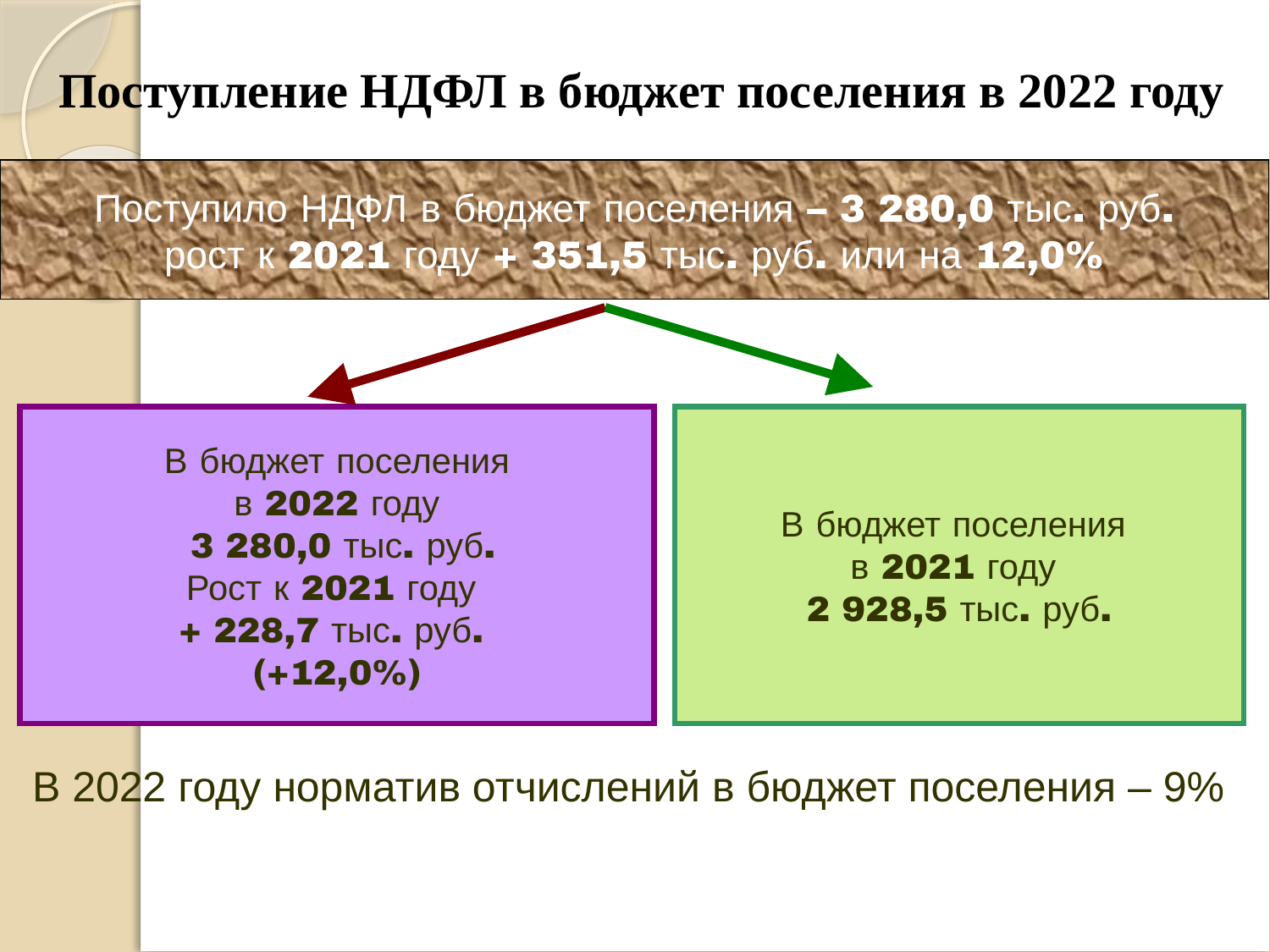

Поступление НДФЛ в бюджет поселения в 2022 году
Поступило НДФЛ в бюджет поселения – 3 280,0 тыс. руб.
рост к 2021 году + 351,5 тыс. руб. или на 12,0%

В бюджет поселения
 в 2022 году
 3 280,0 тыс. руб.
Рост к 2021 году
+ 228,7 тыс. руб.
(+12,0%)
В бюджет поселения
в 2021 году
2 928,5 тыс. руб.

В 2022 году норматив отчислений в бюджет поселения – 9%